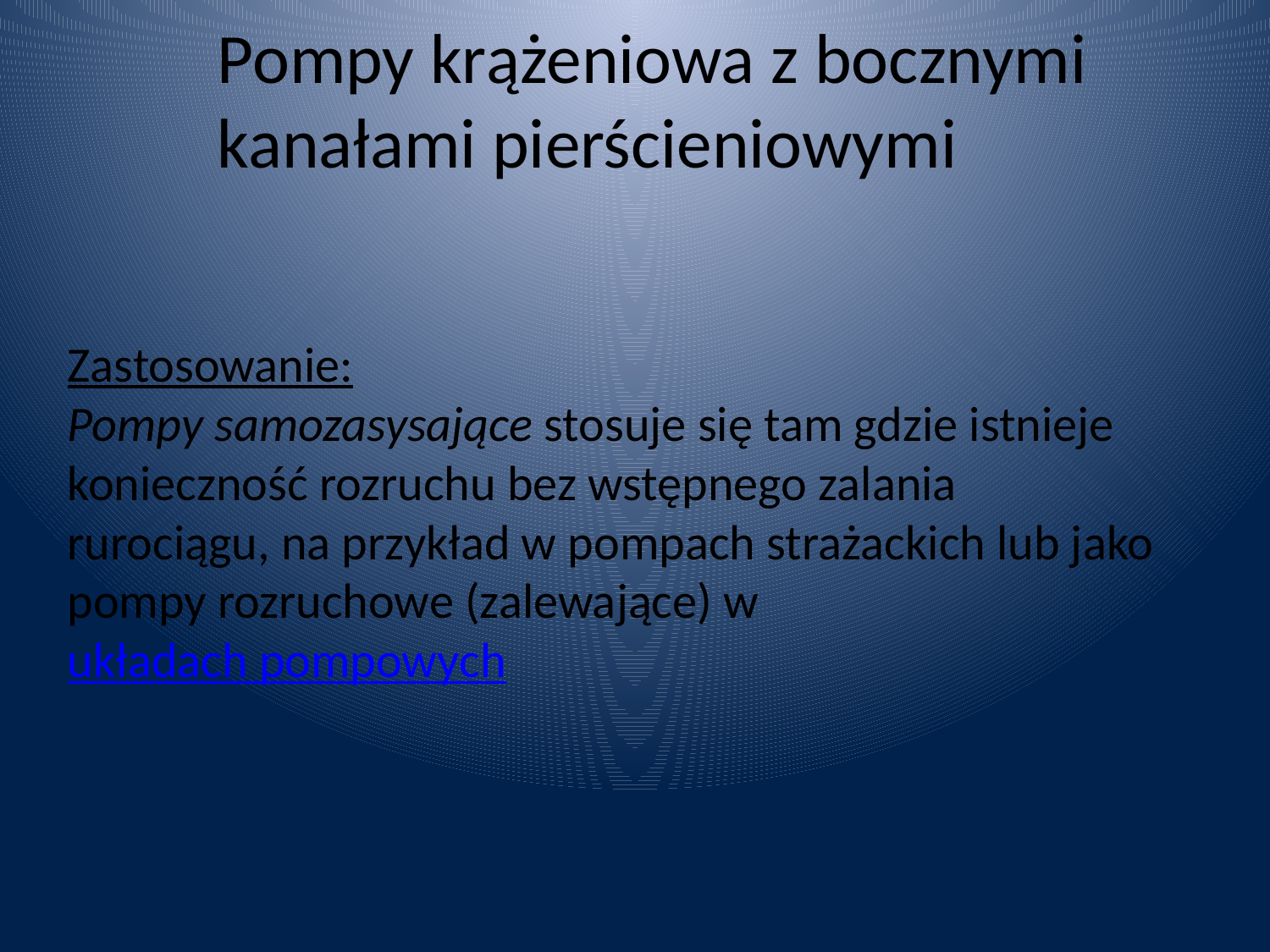

Pompy krążeniowa z bocznymi
kanałami pierścieniowymi
Zastosowanie:
Pompy samozasysające stosuje się tam gdzie istnieje konieczność rozruchu bez wstępnego zalania rurociągu, na przykład w pompach strażackich lub jako pompy rozruchowe (zalewające) w układach pompowych